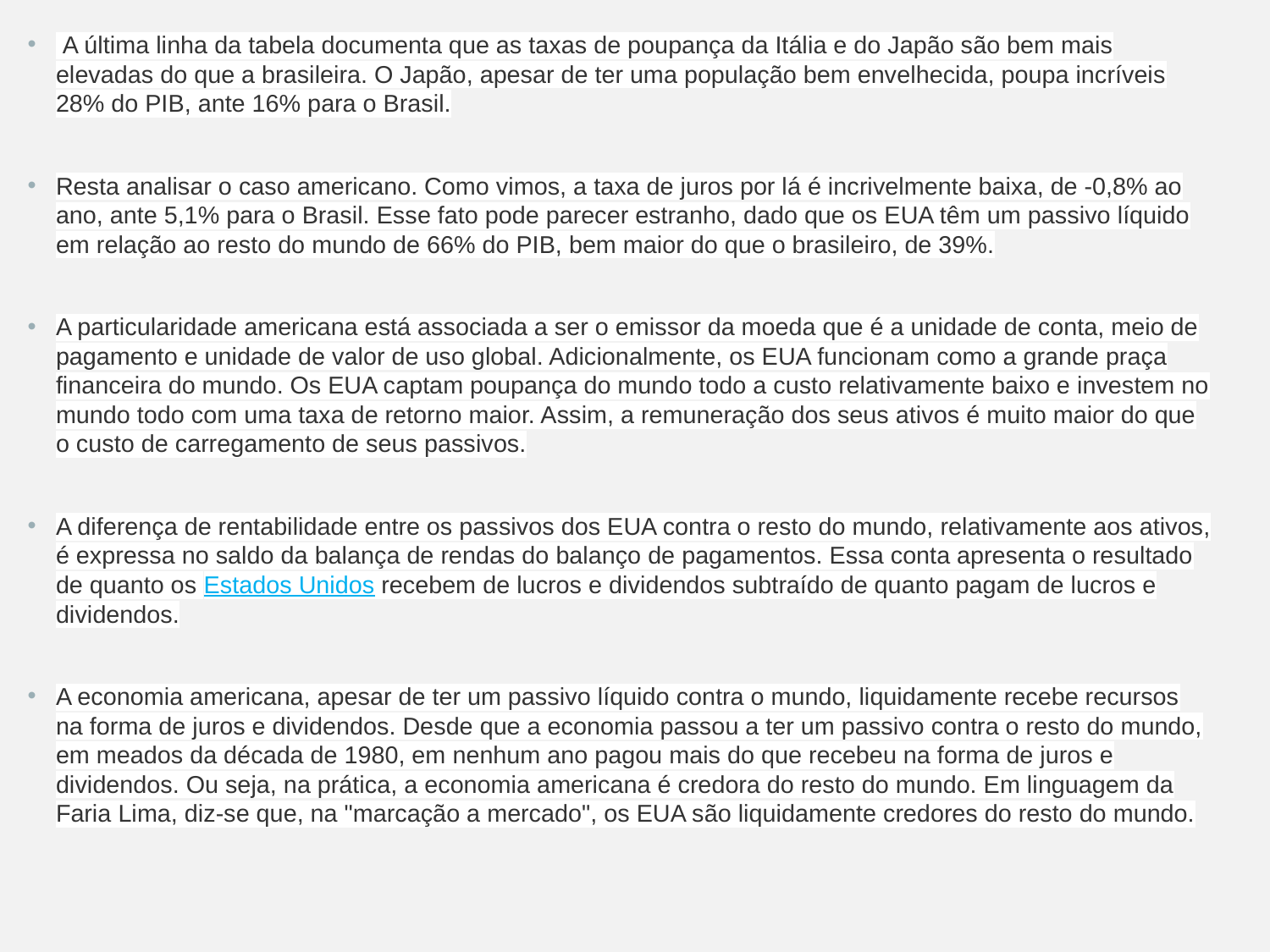

A última linha da tabela documenta que as taxas de poupança da Itália e do Japão são bem mais elevadas do que a brasileira. O Japão, apesar de ter uma população bem envelhecida, poupa incríveis 28% do PIB, ante 16% para o Brasil.

Resta analisar o caso americano. Como vimos, a taxa de juros por lá é incrivelmente baixa, de -0,8% ao ano, ante 5,1% para o Brasil. Esse fato pode parecer estranho, dado que os EUA têm um passivo líquido em relação ao resto do mundo de 66% do PIB, bem maior do que o brasileiro, de 39%.

A particularidade americana está associada a ser o emissor da moeda que é a unidade de conta, meio de pagamento e unidade de valor de uso global. Adicionalmente, os EUA funcionam como a grande praça financeira do mundo. Os EUA captam poupança do mundo todo a custo relativamente baixo e investem no mundo todo com uma taxa de retorno maior. Assim, a remuneração dos seus ativos é muito maior do que o custo de carregamento de seus passivos.

A diferença de rentabilidade entre os passivos dos EUA contra o resto do mundo, relativamente aos ativos, é expressa no saldo da balança de rendas do balanço de pagamentos. Essa conta apresenta o resultado de quanto os Estados Unidos recebem de lucros e dividendos subtraído de quanto pagam de lucros e dividendos.

A economia americana, apesar de ter um passivo líquido contra o mundo, liquidamente recebe recursos na forma de juros e dividendos. Desde que a economia passou a ter um passivo contra o resto do mundo, em meados da década de 1980, em nenhum ano pagou mais do que recebeu na forma de juros e dividendos. Ou seja, na prática, a economia americana é credora do resto do mundo. Em linguagem da Faria Lima, diz-se que, na "marcação a mercado", os EUA são liquidamente credores do resto do mundo.